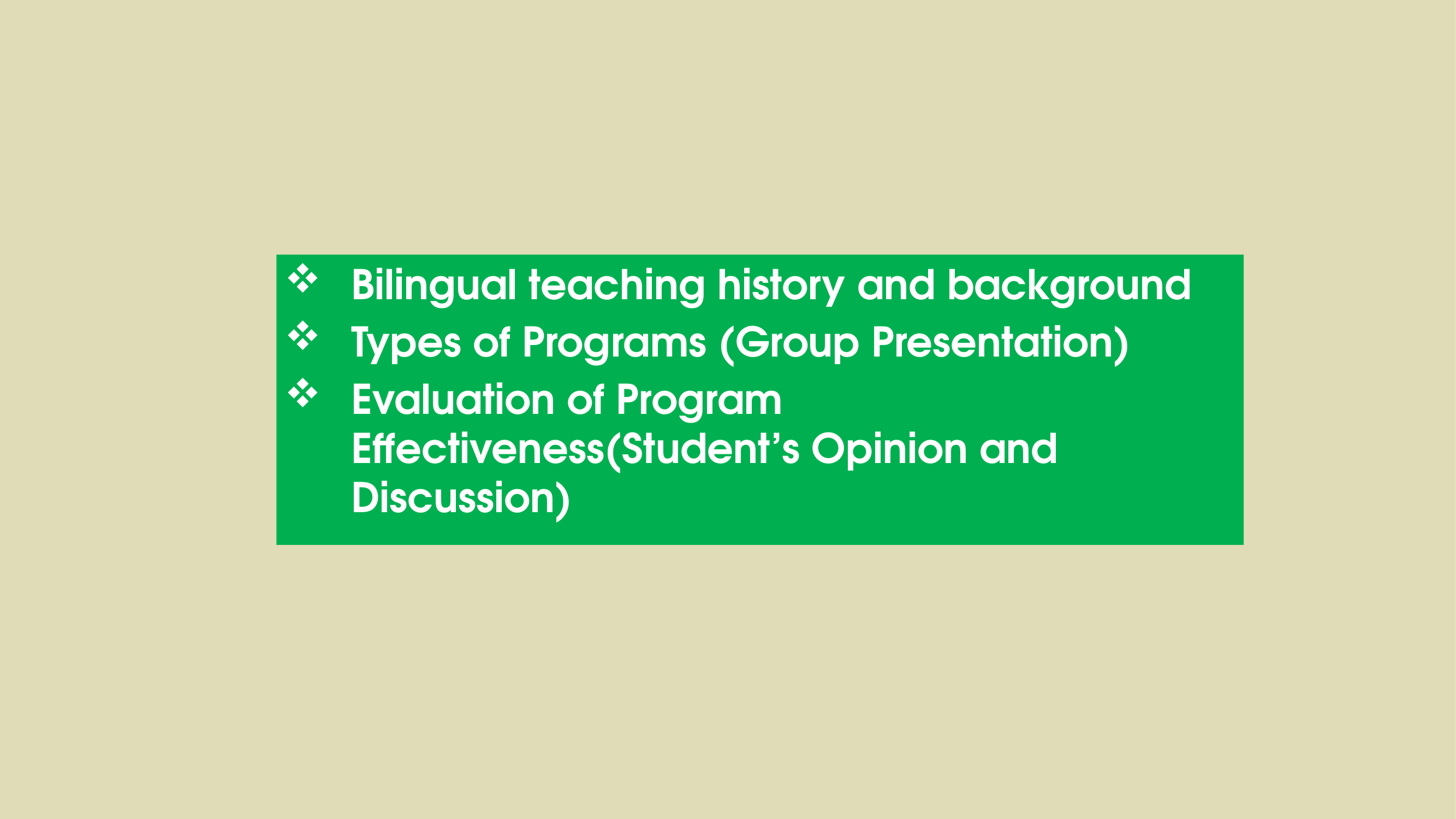

Bilingual teaching history and background
Types of Programs (Group Presentation)
Evaluation of Program Effectiveness(Student’s Opinion and Discussion)